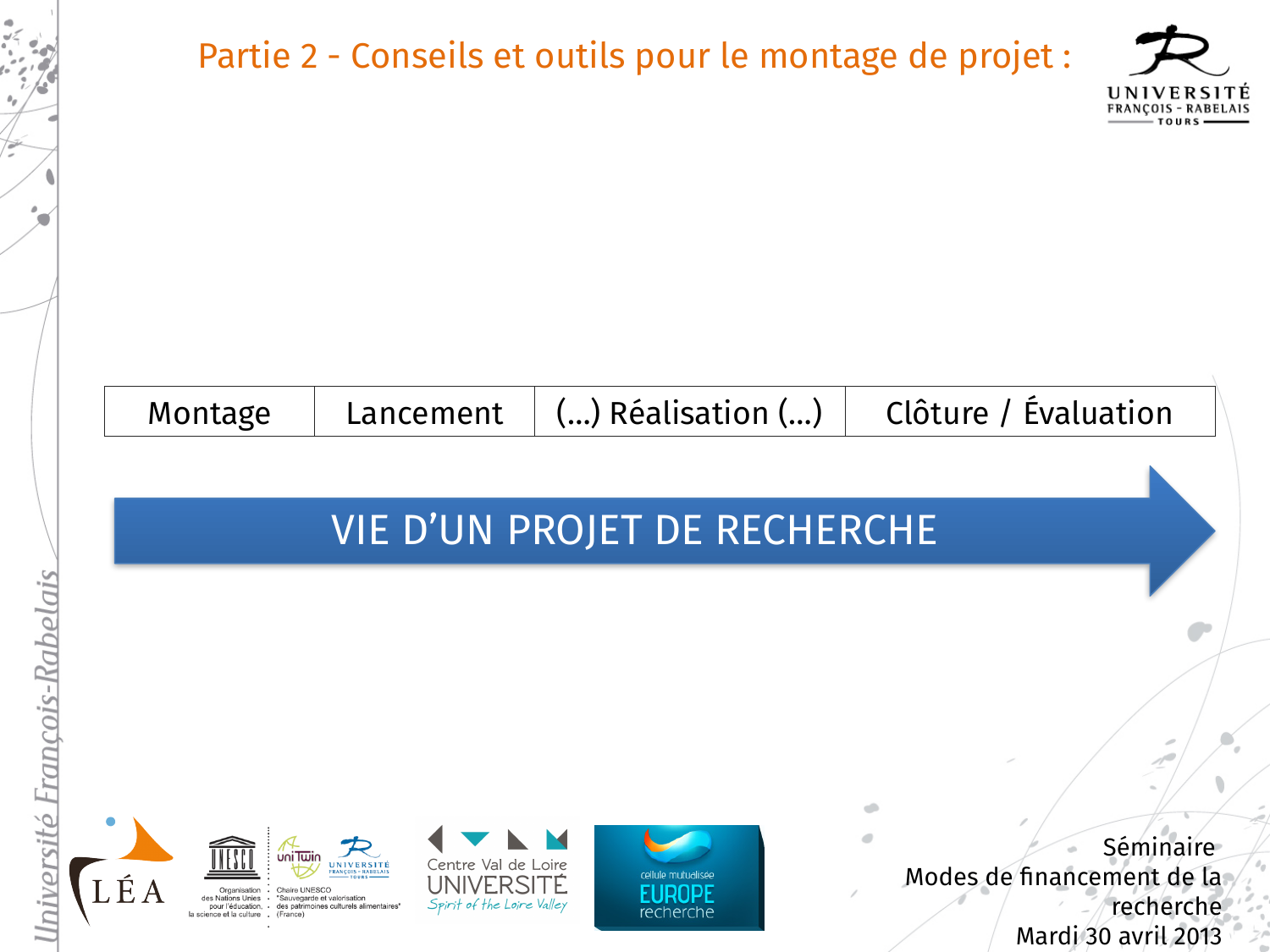

Partie 2 - Conseils et outils pour le montage de projet :

Montage
Lancement
(…) Réalisation (…)
Clôture / Évaluation

VIE D’UN PROJET DE RECHERCHE